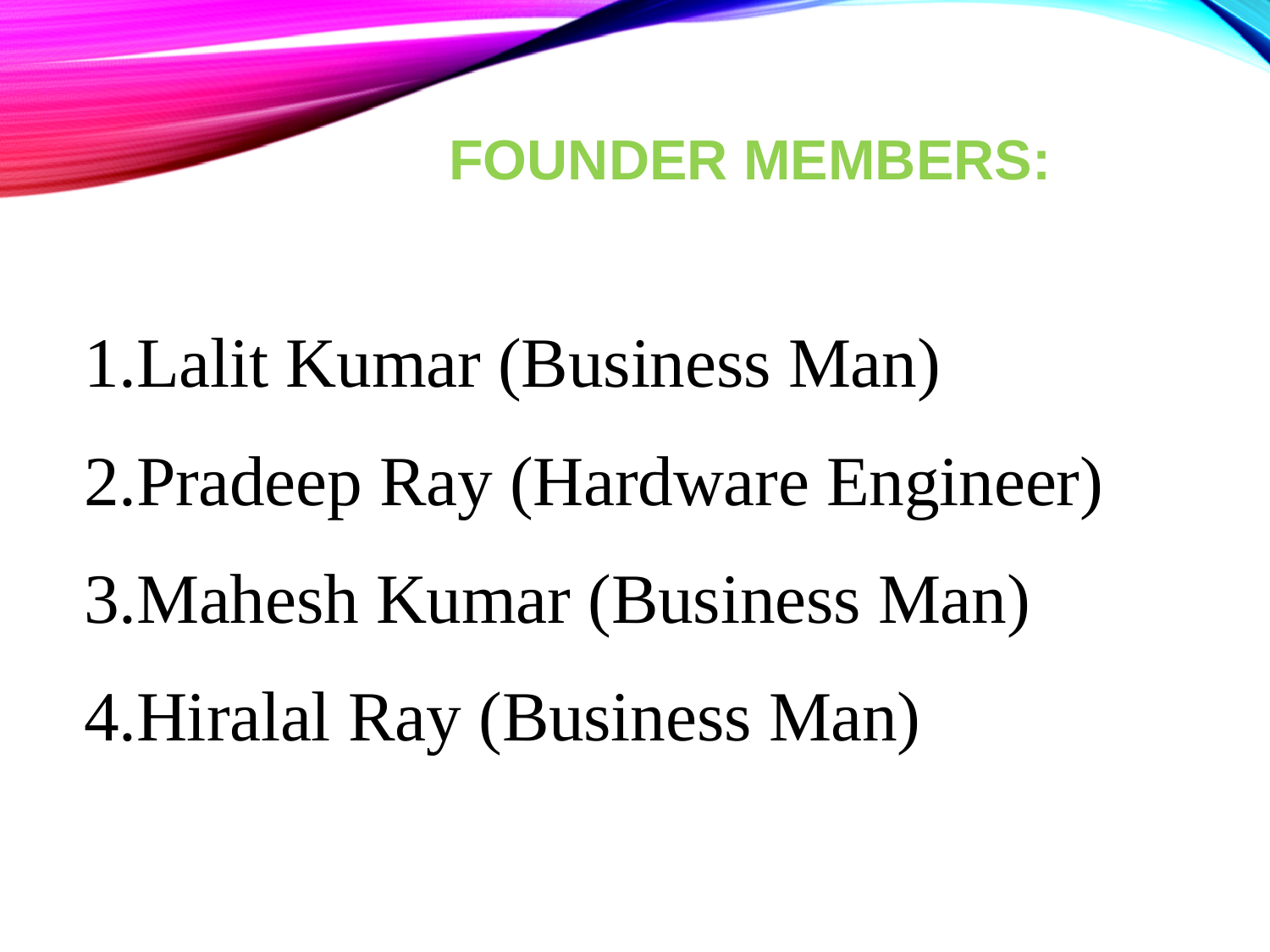

# Founder members:
1.Lalit Kumar (Business Man)
2.Pradeep Ray (Hardware Engineer)
3.Mahesh Kumar (Business Man)
4.Hiralal Ray (Business Man)